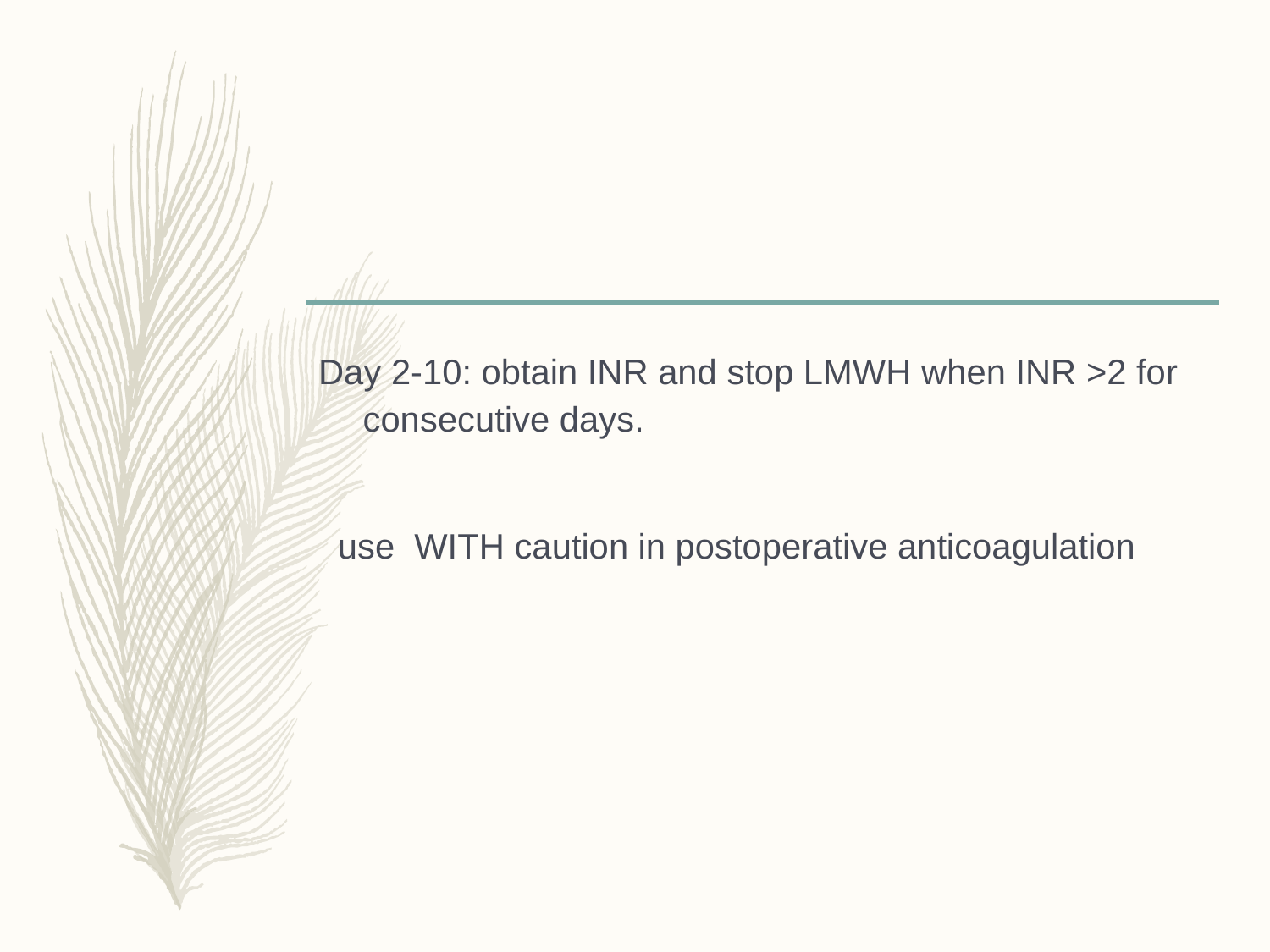

#
Day 2-10: obtain INR and stop LMWH when INR >2 for consecutive days.

  use  WITH caution in postoperative anticoagulation